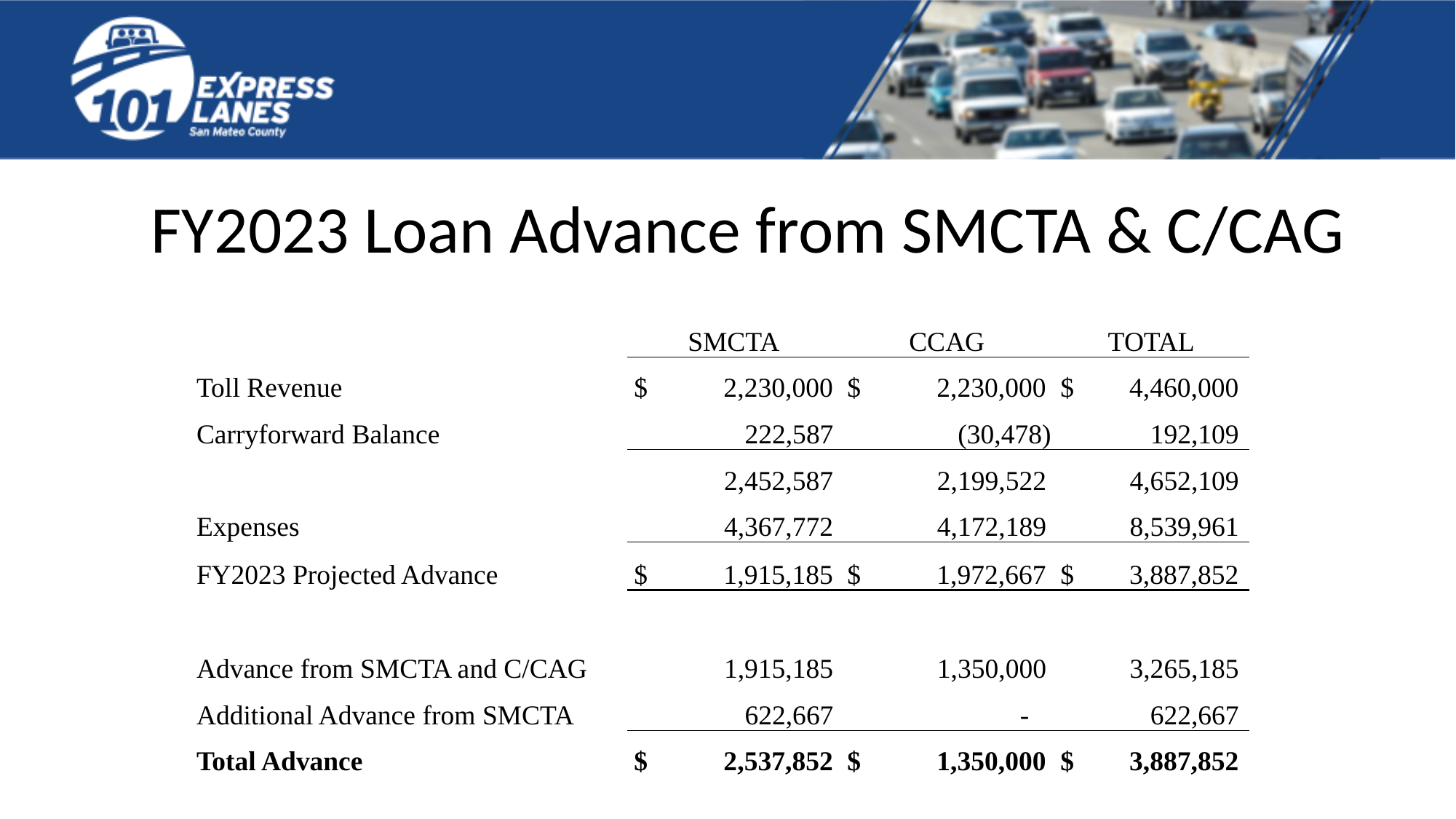

# FY2023 Loan Advance from SMCTA & C/CAG
|  | SMCTA | CCAG | TOTAL |
| --- | --- | --- | --- |
| Toll Revenue | $ 2,230,000 | $ 2,230,000 | $ 4,460,000 |
| Carryforward Balance | 222,587 | (30,478) | 192,109 |
|  | 2,452,587 | 2,199,522 | 4,652,109 |
| Expenses | 4,367,772 | 4,172,189 | 8,539,961 |
| FY2023 Projected Advance | $ 1,915,185 | $ 1,972,667 | $ 3,887,852 |
|  |  |  |  |
| Advance from SMCTA and C/CAG | 1,915,185 | 1,350,000 | 3,265,185 |
| Additional Advance from SMCTA | 622,667 | - | 622,667 |
| Total Advance | $ 2,537,852 | $ 1,350,000 | $ 3,887,852 |